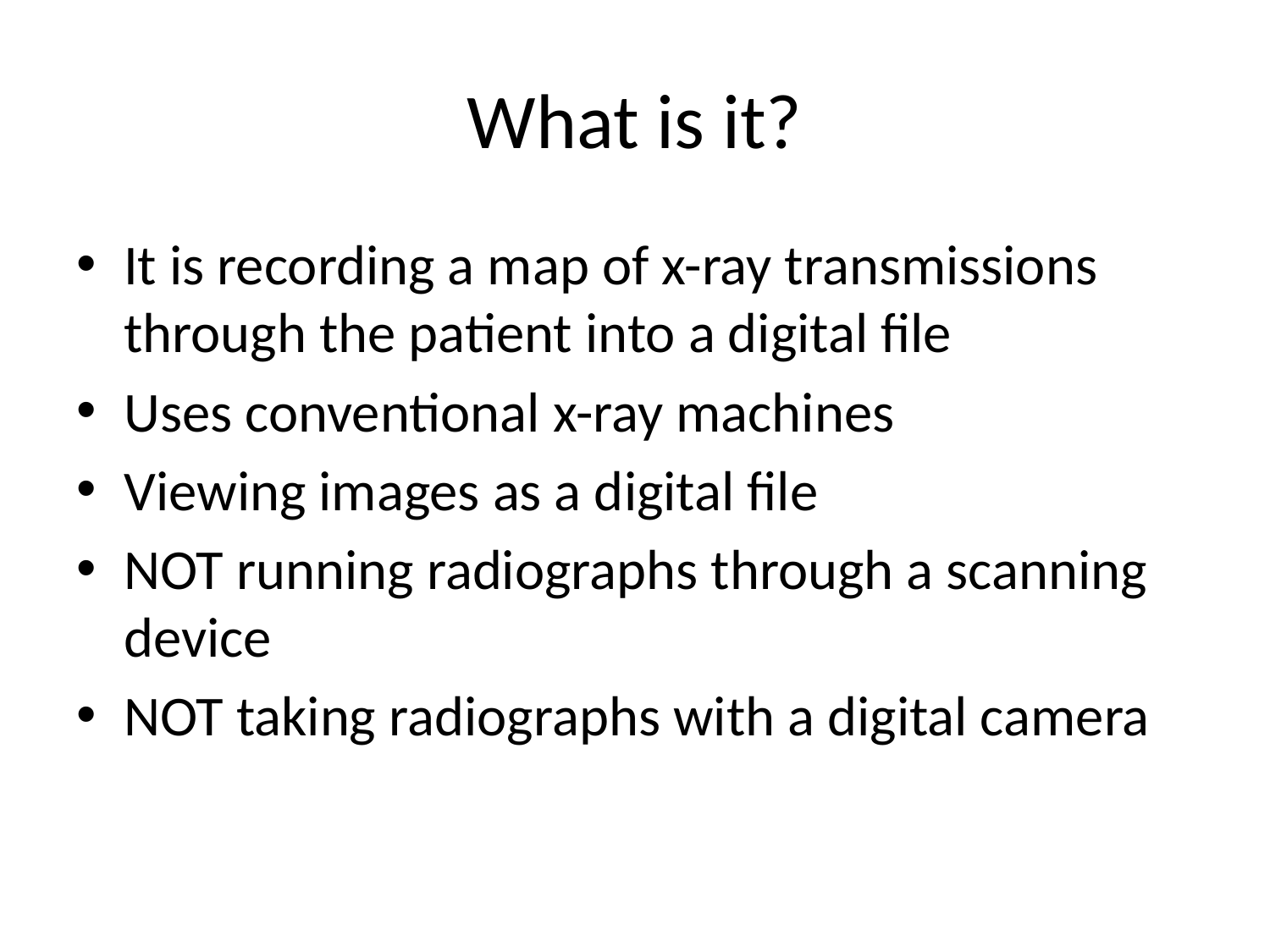

# What is it?
It is recording a map of x-ray transmissions through the patient into a digital file
Uses conventional x-ray machines
Viewing images as a digital file
NOT running radiographs through a scanning device
NOT taking radiographs with a digital camera